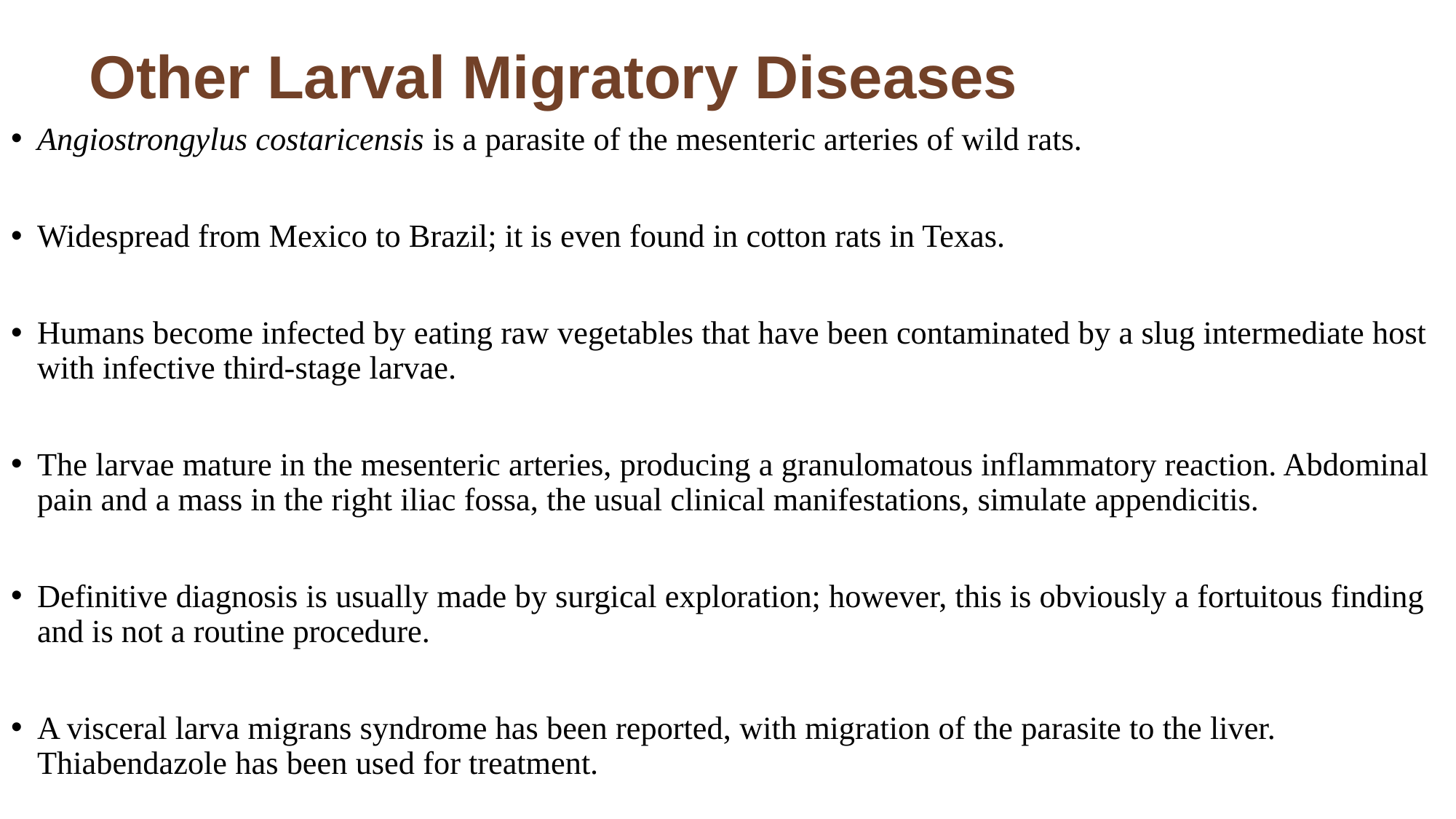

# Other Larval Migratory Diseases
Angiostrongylus costaricensis is a parasite of the mesenteric arteries of wild rats.

Widespread from Mexico to Brazil; it is even found in cotton rats in Texas.

Humans become infected by eating raw vegetables that have been contaminated by a slug intermediate host with infective third-stage larvae.

The larvae mature in the mesenteric arteries, producing a granulomatous inflammatory reaction. Abdominal pain and a mass in the right iliac fossa, the usual clinical manifestations, simulate appendicitis.

Definitive diagnosis is usually made by surgical exploration; however, this is obviously a fortuitous finding and is not a routine procedure.

A visceral larva migrans syndrome has been reported, with migration of the parasite to the liver. Thiabendazole has been used for treatment.